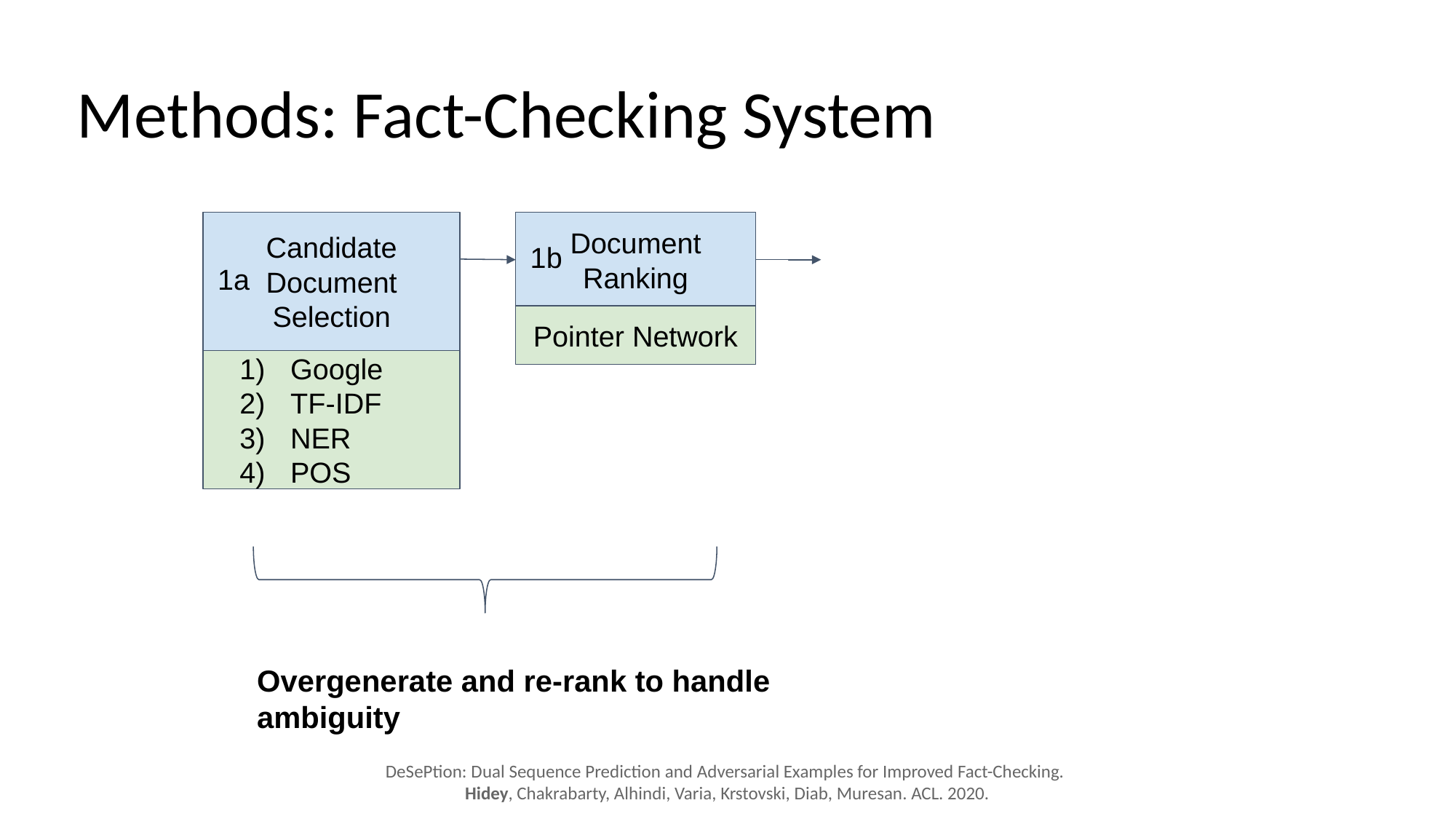

Methods: Fact-Checking System
Candidate Document Selection
Document Ranking
1b
1a
Pointer Network

Google
TF-IDF
NER
POS
Overgenerate and re-rank to handle ambiguity
DeSePtion: Dual Sequence Prediction and Adversarial Examples for Improved Fact-Checking.
Hidey, Chakrabarty, Alhindi, Varia, Krstovski, Diab, Muresan. ACL. 2020.